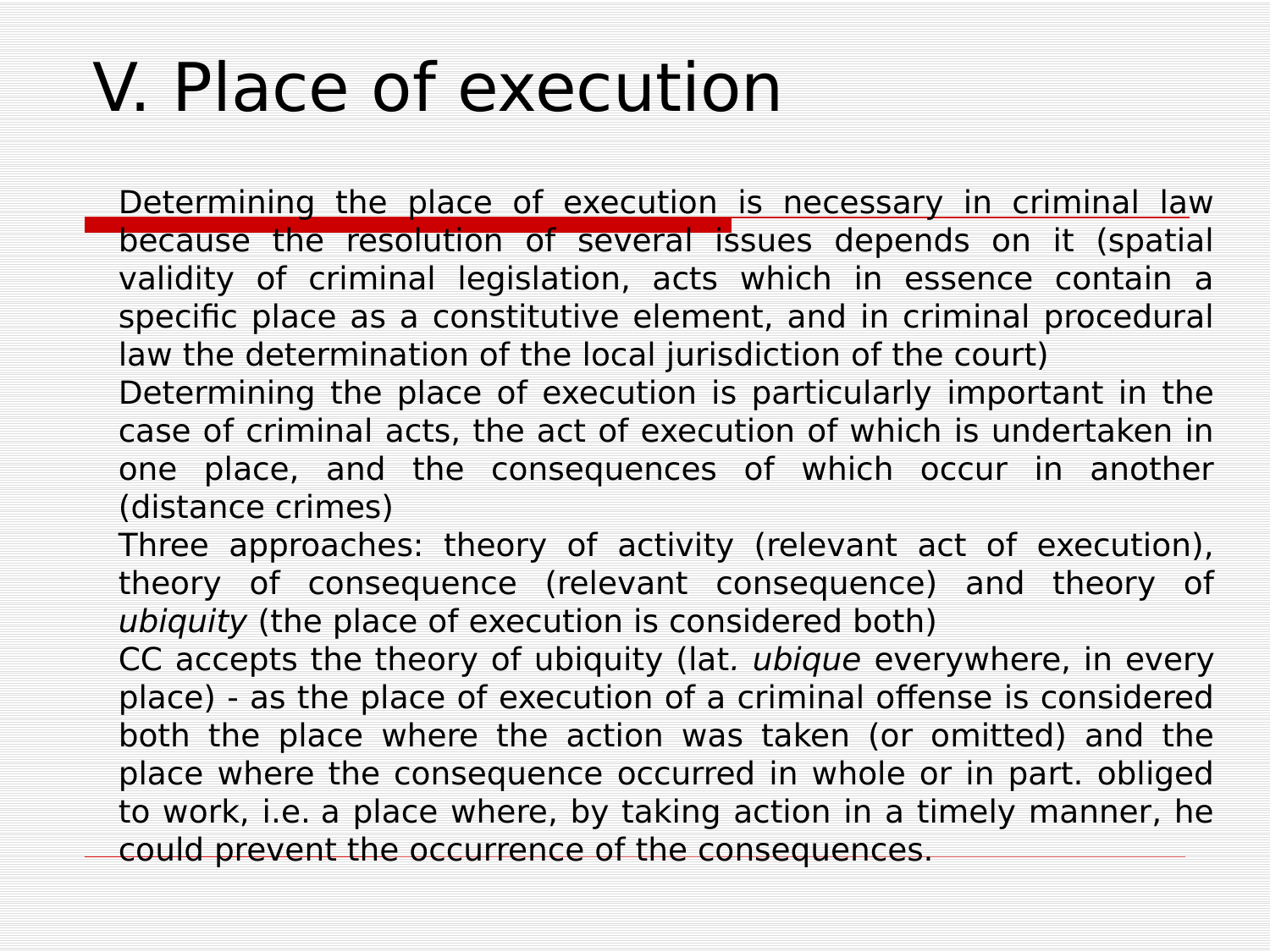

# V. Place of execution

Determining the place of execution is necessary in criminal law because the resolution of several issues depends on it (spatial validity of criminal legislation, acts which in essence contain a specific place as a constitutive element, and in criminal procedural law the determination of the local jurisdiction of the court)
Determining the place of execution is particularly important in the case of criminal acts, the act of execution of which is undertaken in one place, and the consequences of which occur in another (distance crimes)
Three approaches: theory of activity (relevant act of execution), theory of consequence (relevant consequence) and theory of ubiquity (the place of execution is considered both)
CC accepts the theory of ubiquity (lat. ubique everywhere, in every place) - as the place of execution of a criminal offense is considered both the place where the action was taken (or omitted) and the place where the consequence occurred in whole or in part. obliged to work, i.e. a place where, by taking action in a timely manner, he could prevent the occurrence of the consequences.
26